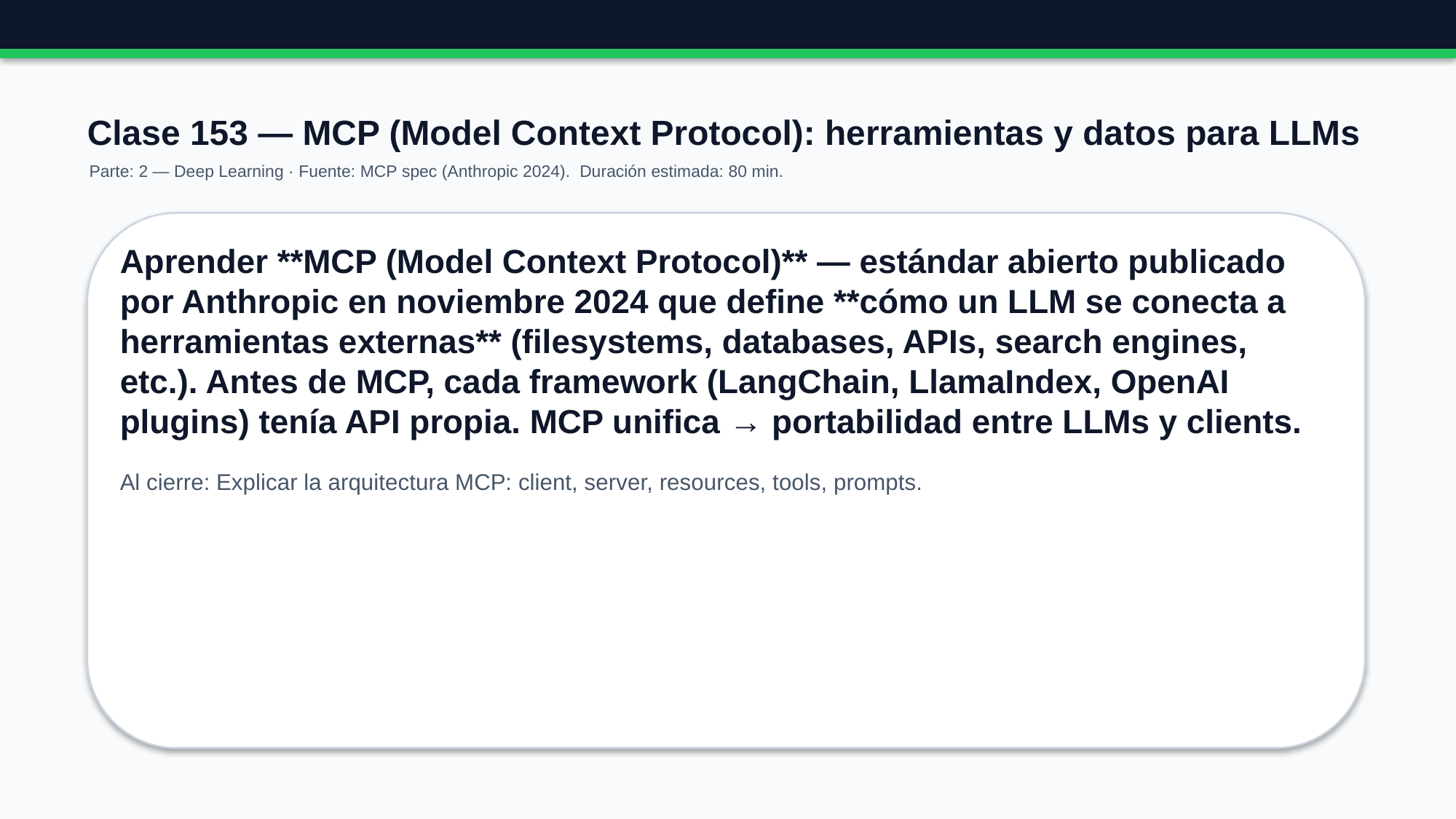

Clase 153 — MCP (Model Context Protocol): herramientas y datos para LLMs
Parte: 2 — Deep Learning · Fuente: MCP spec (Anthropic 2024).  Duración estimada: 80 min.

Aprender **MCP (Model Context Protocol)** — estándar abierto publicado por Anthropic en noviembre 2024 que define **cómo un LLM se conecta a herramientas externas** (filesystems, databases, APIs, search engines, etc.). Antes de MCP, cada framework (LangChain, LlamaIndex, OpenAI plugins) tenía API propia. MCP unifica → portabilidad entre LLMs y clients.
Al cierre: Explicar la arquitectura MCP: client, server, resources, tools, prompts.